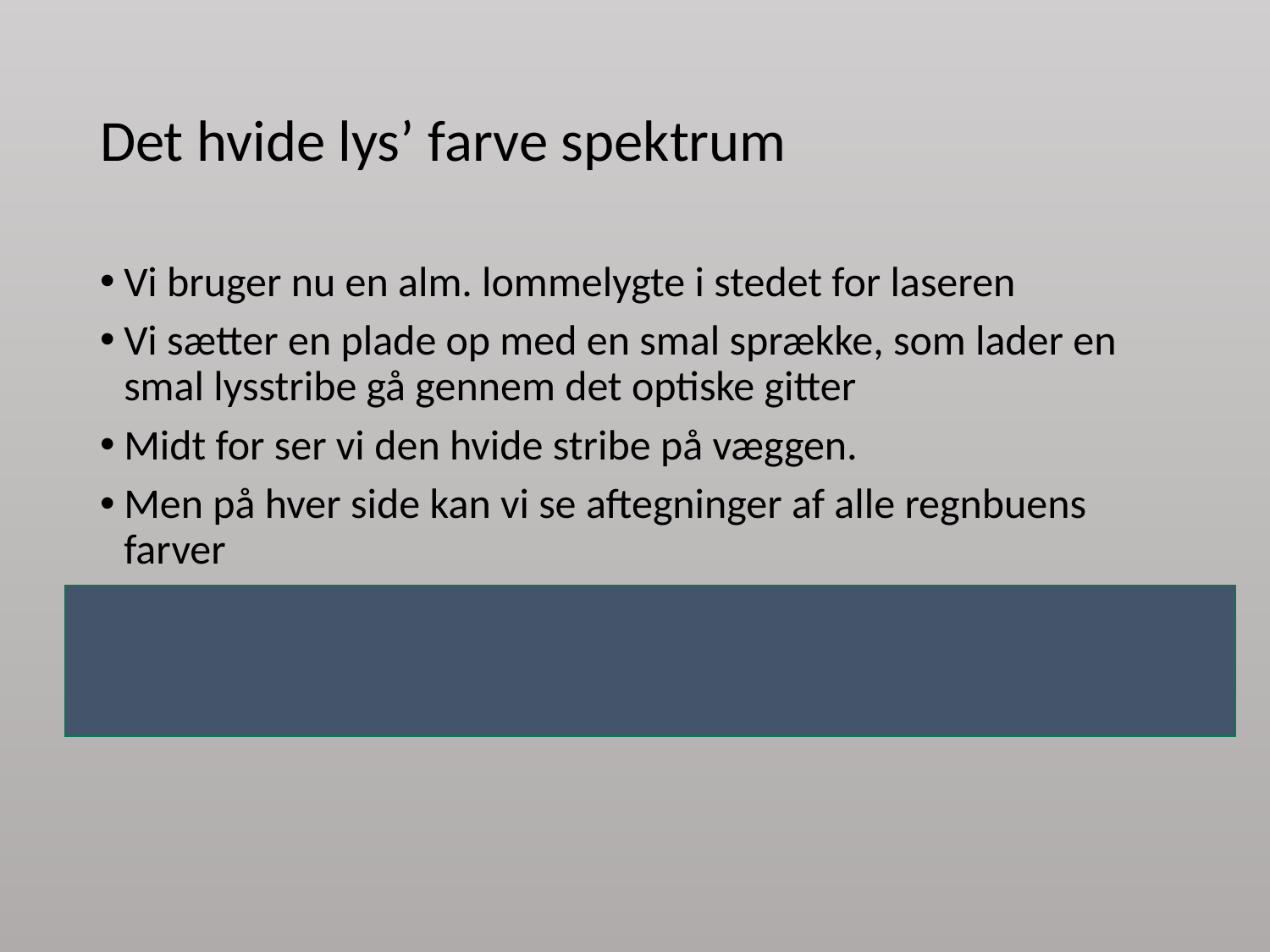

# Det hvide lys’ farve spektrum
Vi bruger nu en alm. lommelygte i stedet for laseren
Vi sætter en plade op med en smal sprække, som lader en smal lysstribe gå gennem det optiske gitter
Midt for ser vi den hvide stribe på væggen.
Men på hver side kan vi se aftegninger af alle regnbuens farver
Det gentager sig længere ude, ligesom der kom flere røde pletter ved laseren.